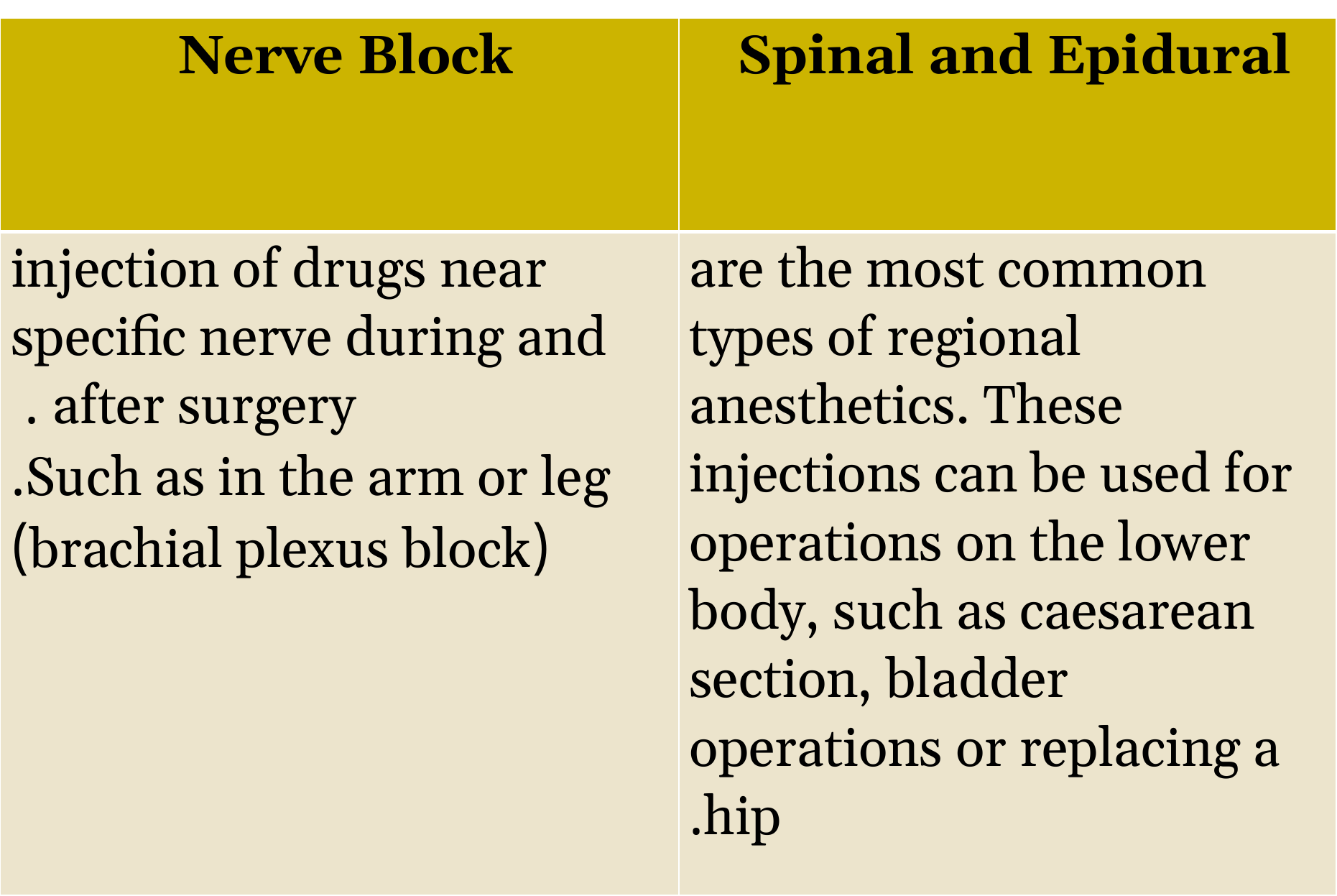

| Nerve Block | Spinal and Epidural |
| --- | --- |
| injection of drugs near specific nerve during and after surgery . Such as in the arm or leg. (brachial plexus block) | are the most common types of regional anesthetics. These injections can be used for operations on the lower body, such as caesarean section, bladder operations or replacing a hip. |